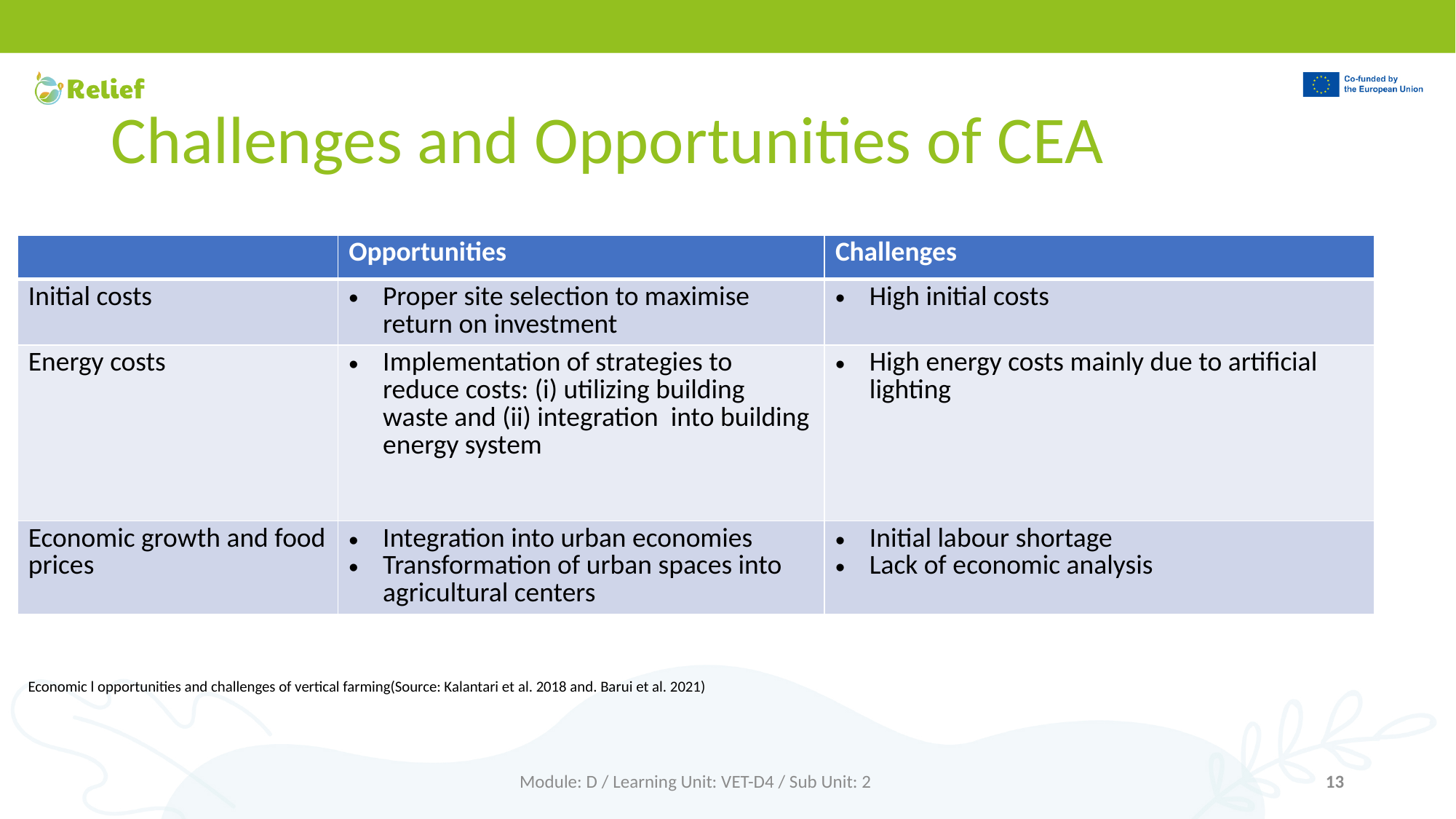

# Challenges and Opportunities of CEA
|  | Opportunities | Challenges |
| --- | --- | --- |
| Initial costs | Proper site selection to maximise return on investment | High initial costs |
| Energy costs | Implementation of strategies to reduce costs: (i) utilizing building waste and (ii) integration into building energy system | High energy costs mainly due to artificial lighting |
| Economic growth and food prices | Integration into urban economies Transformation of urban spaces into agricultural centers | Initial labour shortage Lack of economic analysis |
Economic l opportunities and challenges of vertical farming(Source: Kalantari et al. 2018 and. Barui et al. 2021)
Module: D / Learning Unit: VET-D4 / Sub Unit: 2
13